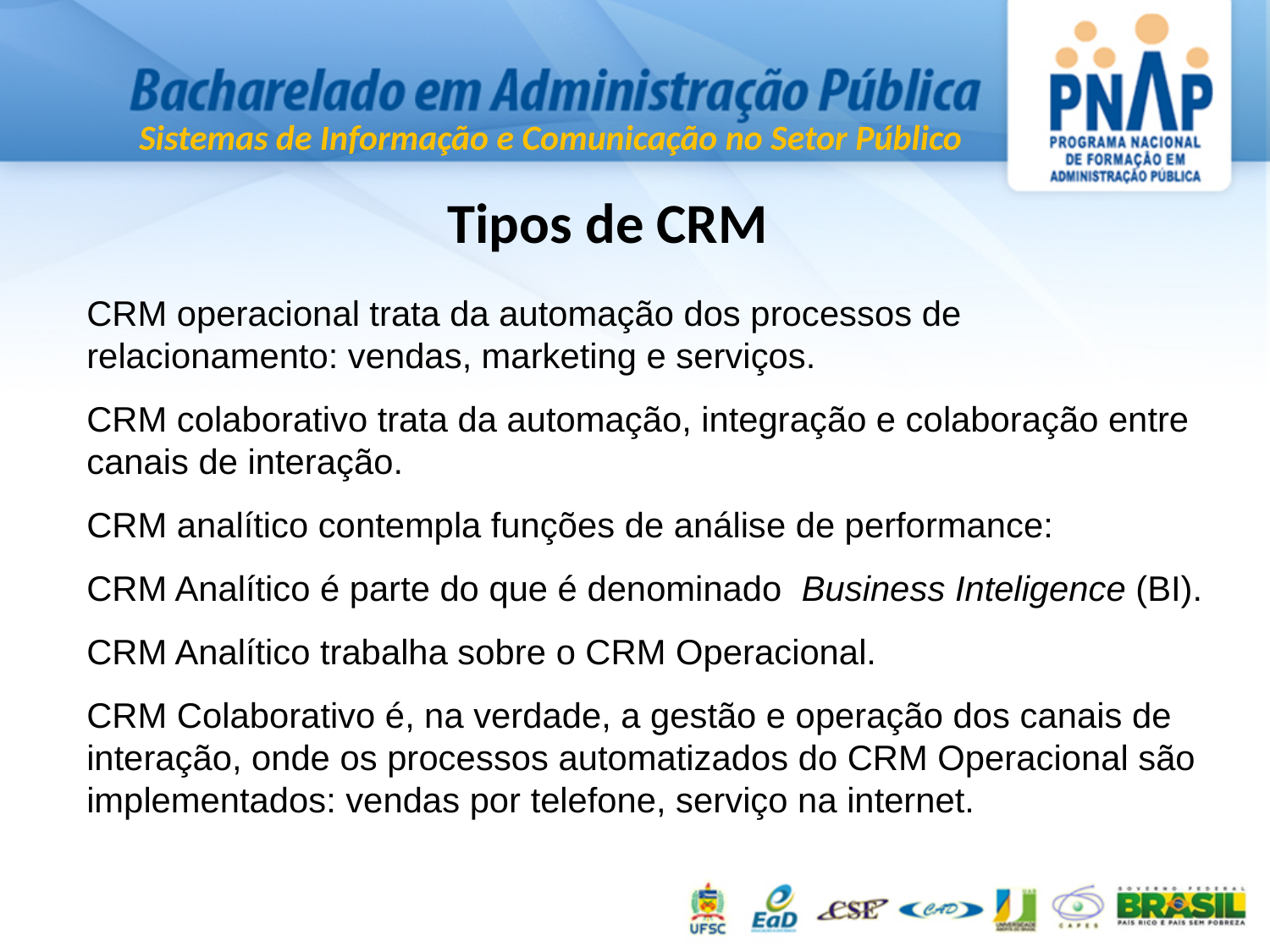

Tipos de CRM
CRM operacional trata da automação dos processos de relacionamento: vendas, marketing e serviços.
CRM colaborativo trata da automação, integração e colaboração entre canais de interação.
CRM analítico contempla funções de análise de performance:
CRM Analítico é parte do que é denominado  Business Inteligence (BI).
CRM Analítico trabalha sobre o CRM Operacional.
CRM Colaborativo é, na verdade, a gestão e operação dos canais de interação, onde os processos automatizados do CRM Operacional são implementados: vendas por telefone, serviço na internet.